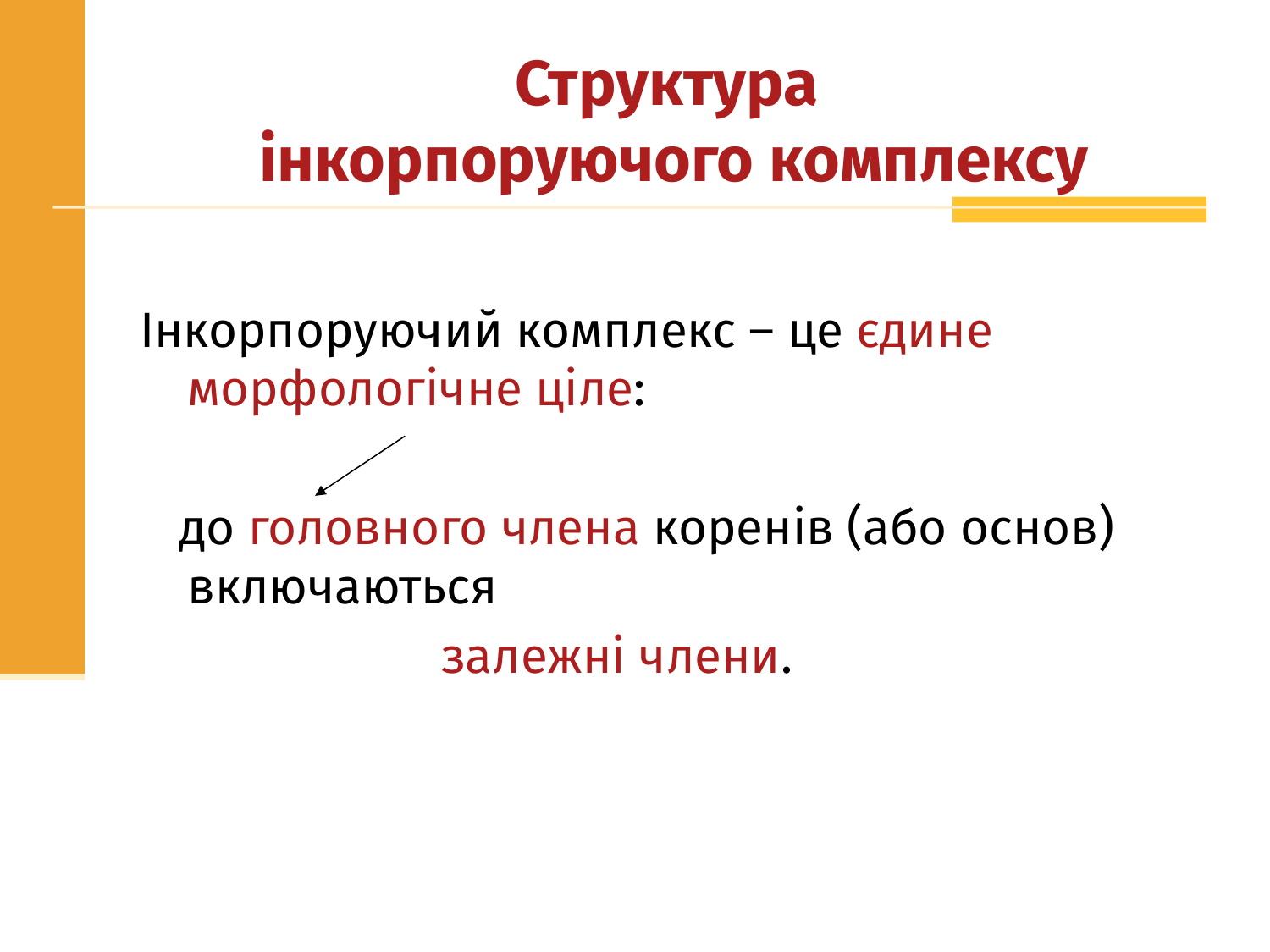

# Структура інкорпоруючого комплексу

Інкорпоруючий комплекс – це єдине морфологічне ціле:

   до головного члена коренів (або основ)     включаються
                       залежні члени.